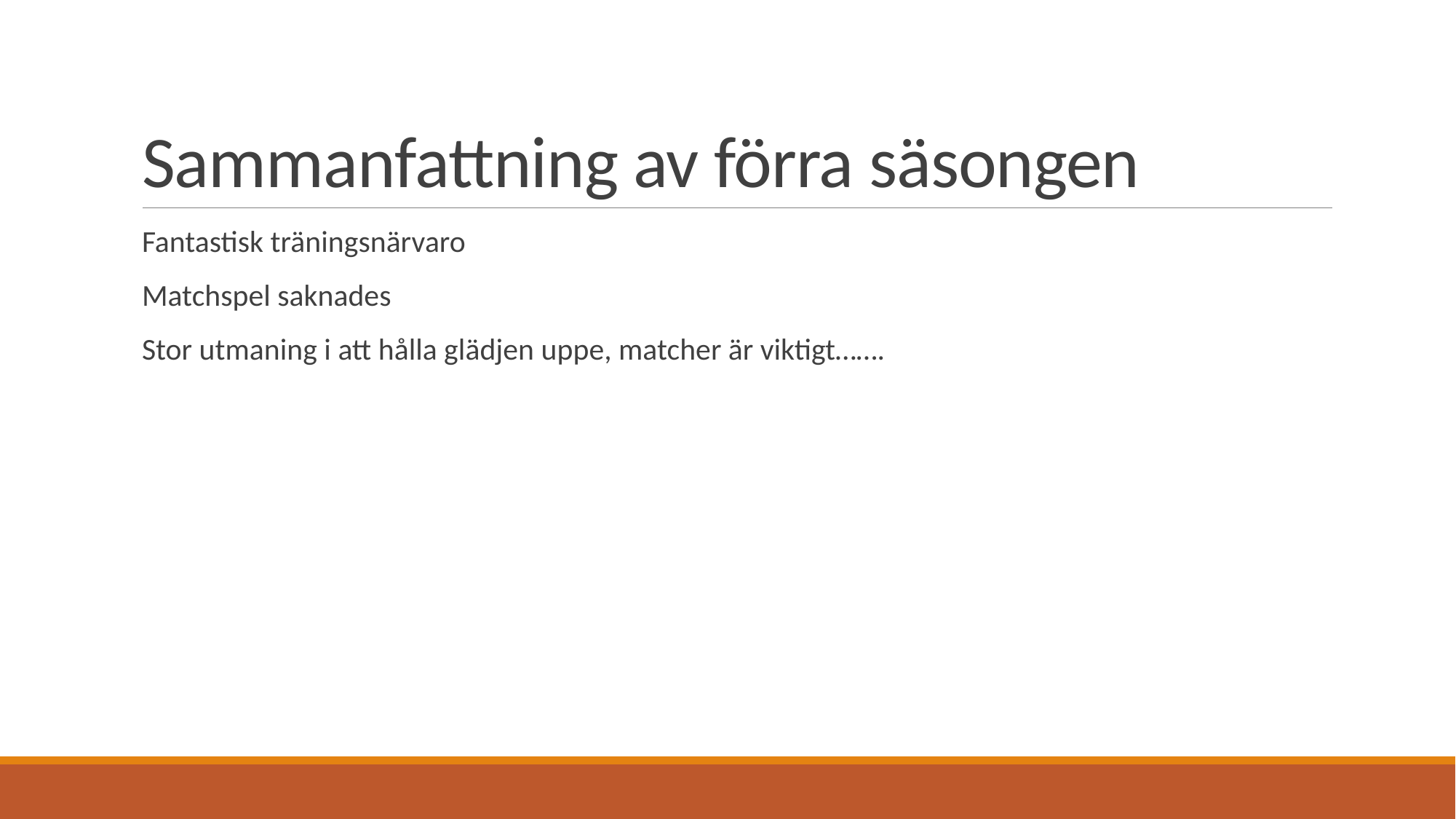

# Sammanfattning av förra säsongen
Fantastisk träningsnärvaro
Matchspel saknades
Stor utmaning i att hålla glädjen uppe, matcher är viktigt…….